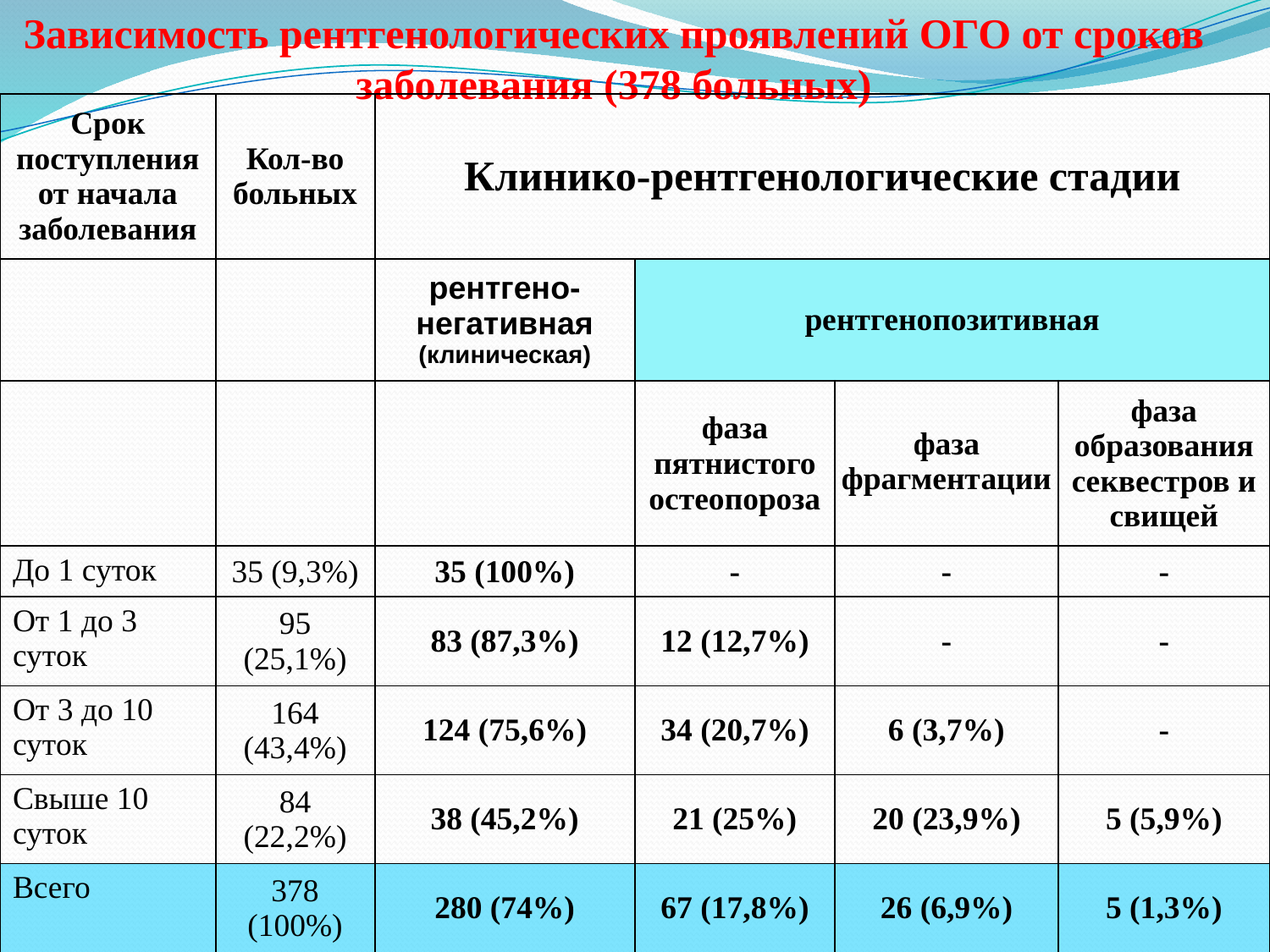

Зависимость рентгенологических проявлений ОГО от сроков заболевания (378 больных)
| Срок поступления от начала заболевания | Кол-во больных | Клинико-рентгенологические стадии |  |  |  |
| --- | --- | --- | --- | --- | --- |
|  |  | рентгено-негативная (клиническая) | рентгенопозитивная |  |  |
|  |  |  | фаза пятнистого остеопороза | фаза фрагментации | фаза образования секвестров и свищей |
| До 1 суток | 35 (9,3%) | 35 (100%) | - | - | - |
| От 1 до 3 суток | 95 (25,1%) | 83 (87,3%) | 12 (12,7%) | - | - |
| От 3 до 10 суток | 164 (43,4%) | 124 (75,6%) | 34 (20,7%) | 6 (3,7%) | - |
| Свыше 10 суток | 84 (22,2%) | 38 (45,2%) | 21 (25%) | 20 (23,9%) | 5 (5,9%) |
| Всего | 378 (100%) | 280 (74%) | 67 (17,8%) | 26 (6,9%) | 5 (1,3%) |